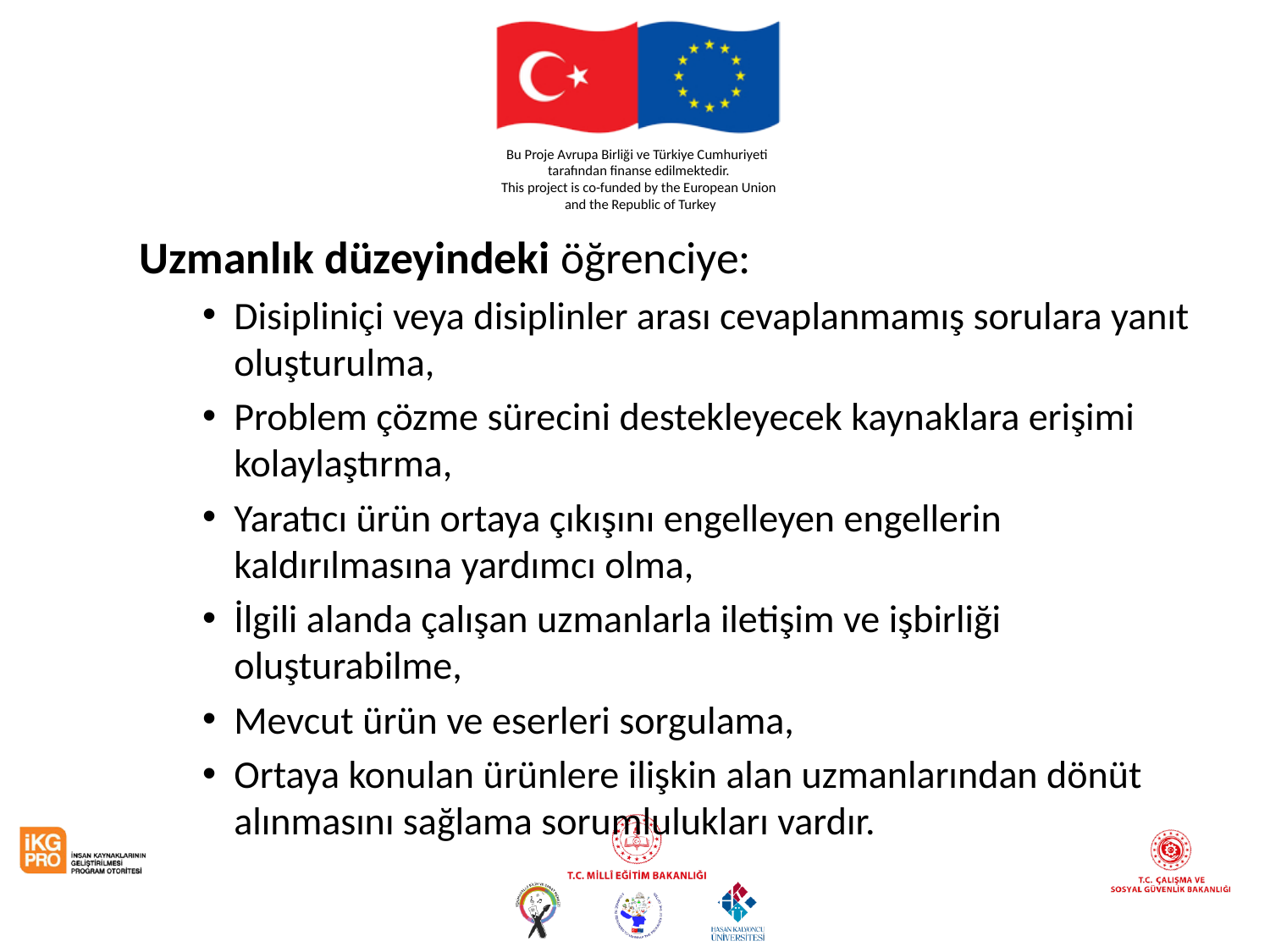

#
Uzmanlık düzeyindeki öğrenciye:
Disipliniçi veya disiplinler arası cevaplanmamış sorulara yanıt oluşturulma,
Problem çözme sürecini destekleyecek kaynaklara erişimi kolaylaştırma,
Yaratıcı ürün ortaya çıkışını engelleyen engellerin kaldırılmasına yardımcı olma,
İlgili alanda çalışan uzmanlarla iletişim ve işbirliği oluşturabilme,
Mevcut ürün ve eserleri sorgulama,
Ortaya konulan ürünlere ilişkin alan uzmanlarından dönüt alınmasını sağlama sorumlulukları vardır.